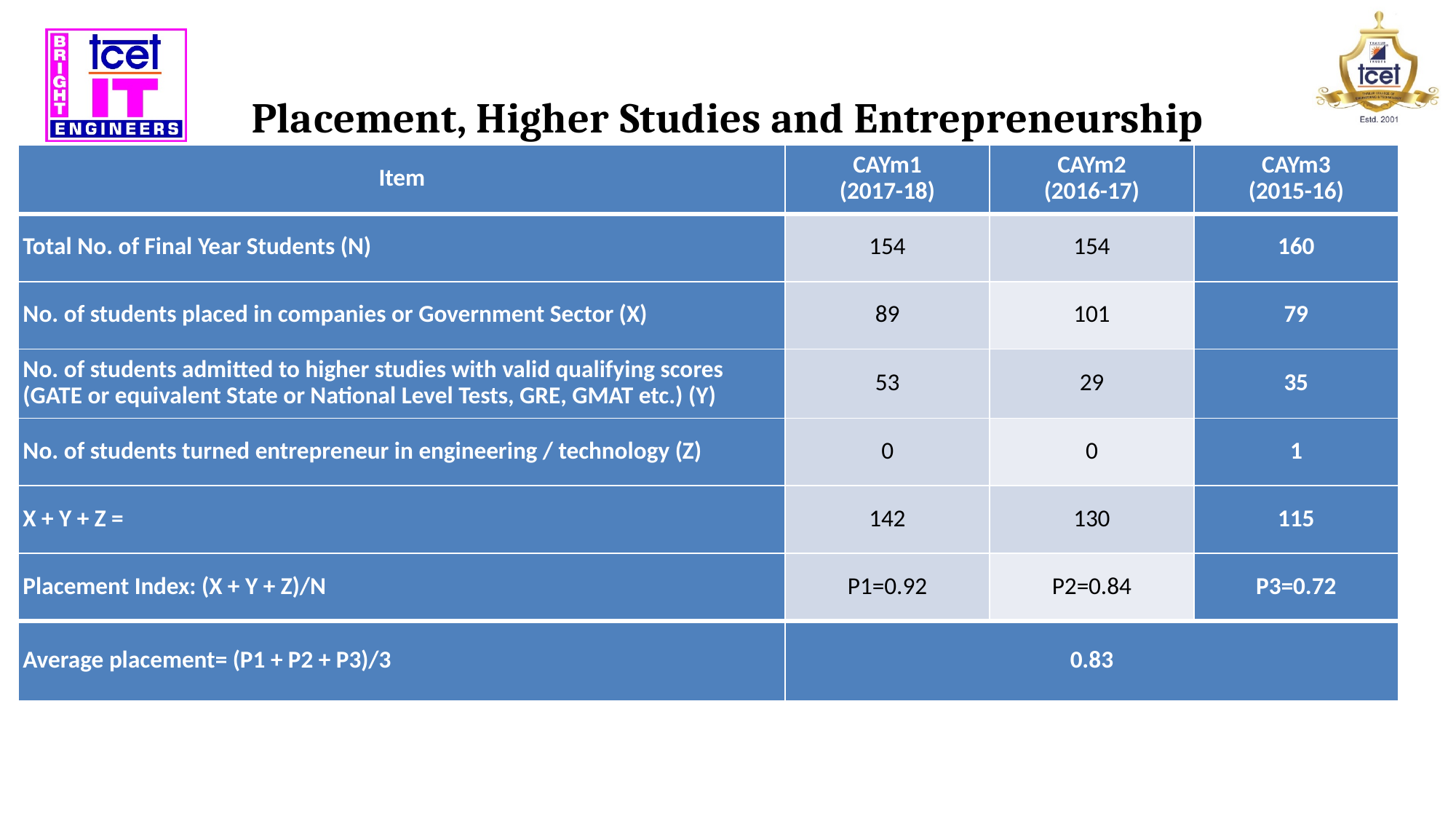

# Placement, Higher Studies and Entrepreneurship
| Item | CAYm1 (2017-18) | CAYm2 (2016-17) | CAYm3 (2015-16) |
| --- | --- | --- | --- |
| Total No. of Final Year Students (N) | 154 | 154 | 160 |
| No. of students placed in companies or Government Sector (X) | 89 | 101 | 79 |
| No. of students admitted to higher studies with valid qualifying scores (GATE or equivalent State or National Level Tests, GRE, GMAT etc.) (Y) | 53 | 29 | 35 |
| No. of students turned entrepreneur in engineering / technology (Z) | 0 | 0 | 1 |
| X + Y + Z = | 142 | 130 | 115 |
| Placement Index: (X + Y + Z)/N | P1=0.92 | P2=0.84 | P3=0.72 |
| Average placement= (P1 + P2 + P3)/3 | 0.83 |  |  |